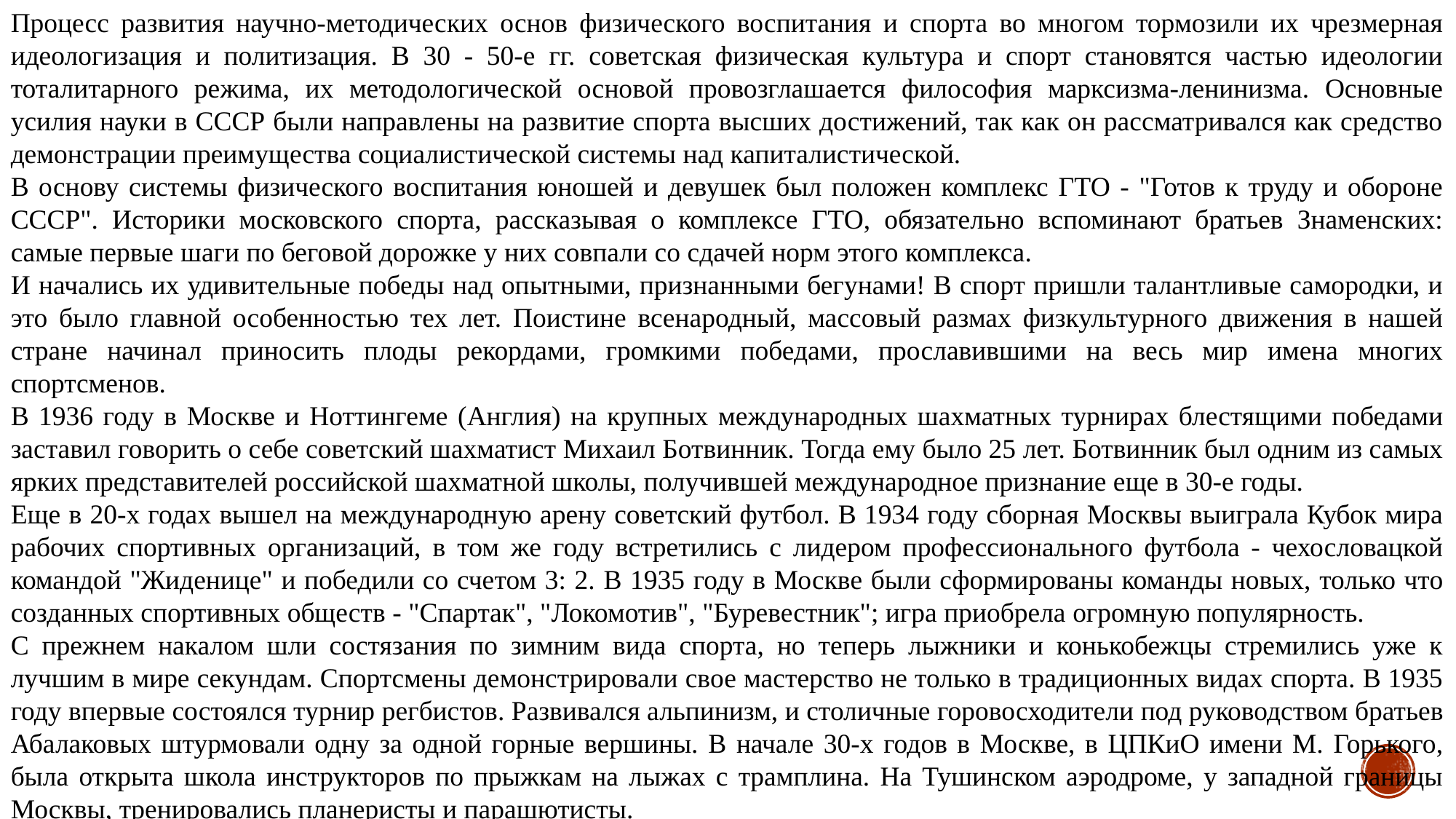

Процесс развития научно-методических основ физического воспитания и спорта во многом тормозили их чрезмерная идеологизация и политизация. В 30 - 50-е гг. советская физическая культура и спорт становятся частью идеологии тоталитарного режима, их методологической основой провозглашается философия марксизма-ленинизма. Основные усилия науки в СССР были направлены на развитие спорта высших достижений, так как он рассматривался как средство демонстрации преимущества социалистической системы над капиталистической.
В основу системы физического воспитания юношей и девушек был положен комплекс ГТО - "Готов к труду и обороне СССР". Историки московского спорта, рассказывая о комплексе ГТО, обязательно вспоминают братьев Знаменских: самые первые шаги по беговой дорожке у них совпали со сдачей норм этого комплекса.
И начались их удивительные победы над опытными, признанными бегунами! В спорт пришли талантливые самородки, и это было главной особенностью тех лет. Поистине всенародный, массовый размах физкультурного движения в нашей стране начинал приносить плоды рекордами, громкими победами, прославившими на весь мир имена многих спортсменов.
В 1936 году в Москве и Ноттингеме (Англия) на крупных международных шахматных турнирах блестящими победами заставил говорить о себе советский шахматист Михаил Ботвинник. Тогда ему было 25 лет. Ботвинник был одним из самых ярких представителей российской шахматной школы, получившей международное признание еще в 30-е годы.
Еще в 20-х годах вышел на международную арену советский футбол. В 1934 году сборная Москвы выиграла Кубок мира рабочих спортивных организаций, в том же году встретились с лидером профессионального футбола - чехословацкой командой "Жиденице" и победили со счетом 3: 2. В 1935 году в Москве были сформированы команды новых, только что созданных спортивных обществ - "Спартак", "Локомотив", "Буревестник"; игра приобрела огромную популярность.
С прежнем накалом шли состязания по зимним вида спорта, но теперь лыжники и конькобежцы стремились уже к лучшим в мире секундам. Спортсмены демонстрировали свое мастерство не только в традиционных видах спорта. В 1935 году впервые состоялся турнир регбистов. Развивался альпинизм, и столичные горовосходители под руководством братьев Абалаковых штурмовали одну за одной горные вершины. В начале 30-х годов в Москве, в ЦПКиО имени М. Горького, была открыта школа инструкторов по прыжкам на лыжах с трамплина. На Тушинском аэродроме, у западной границы Москвы, тренировались планеристы и парашютисты.